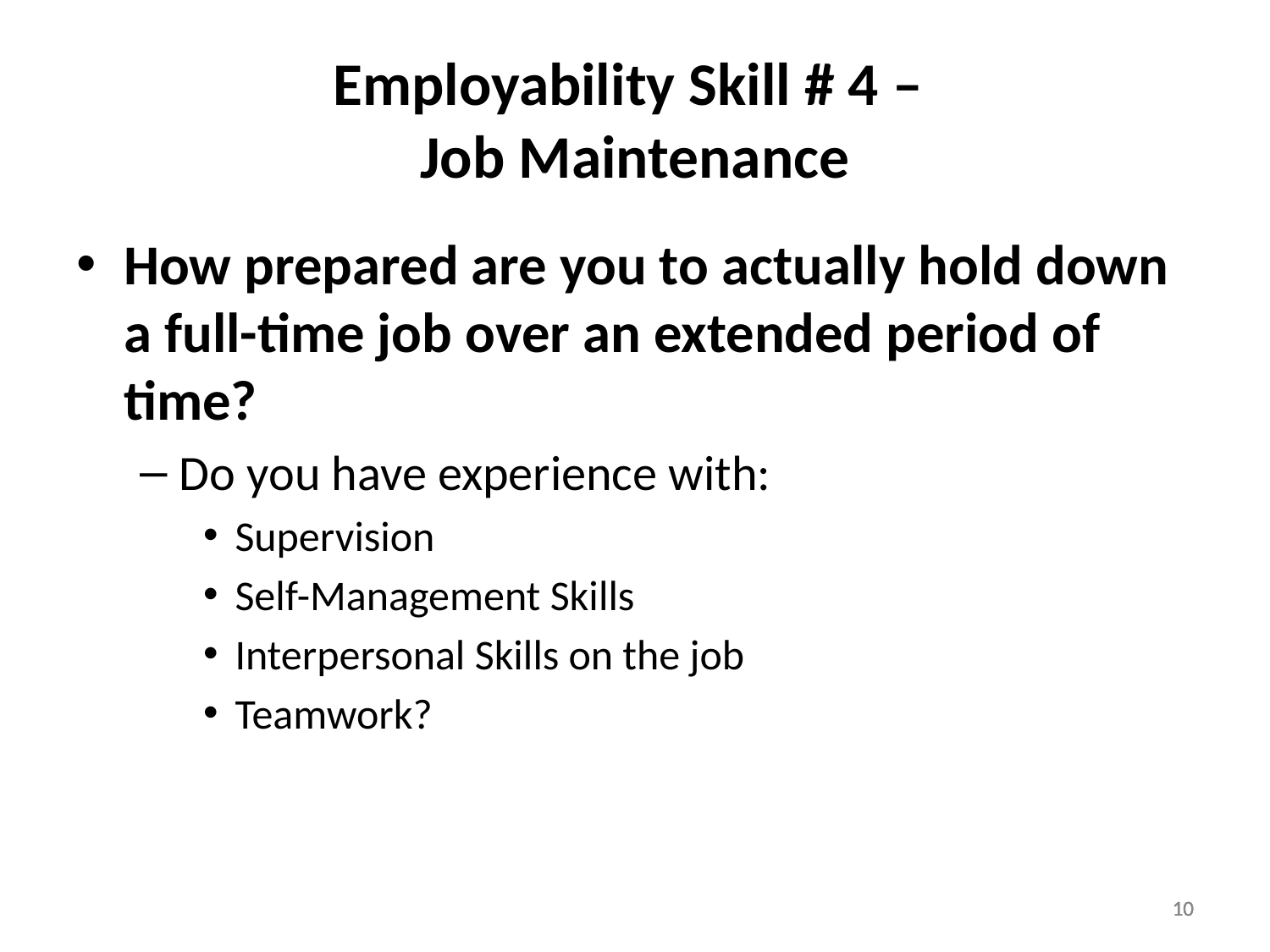

# Employability Skill # 4 – Job Maintenance
How prepared are you to actually hold down a full-time job over an extended period of time?
Do you have experience with:
Supervision
Self-Management Skills
Interpersonal Skills on the job
Teamwork?

10
10
10
10